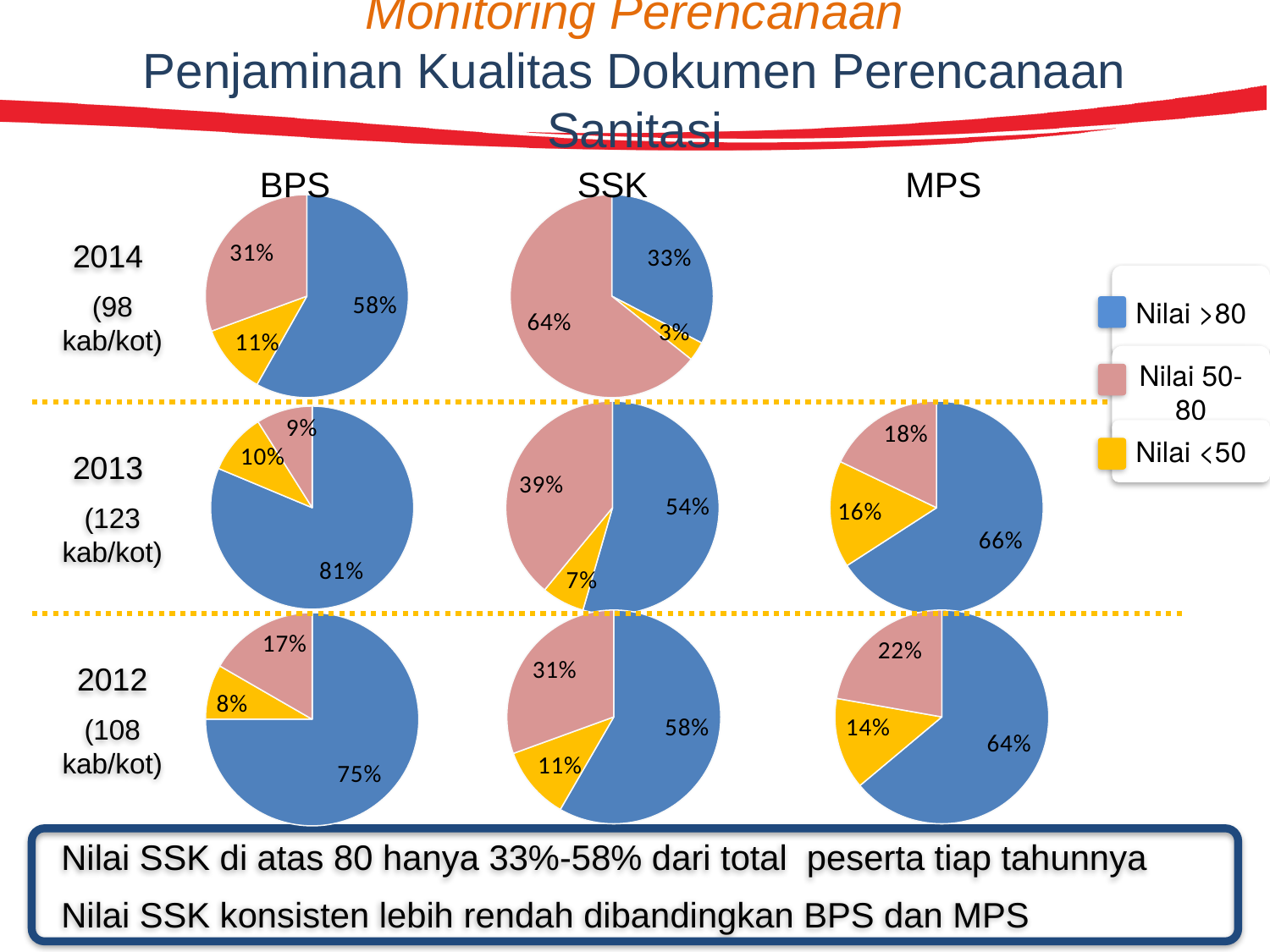

# Monitoring Perencanaan Penjaminan Kualitas Dokumen Perencanaan Sanitasi
BPS
SSK
MPS

### Chart

| Category | BPS |
|---|---|
| 80-100 | 0.581632653061225 |
| 60-80 | 0.112244897959184 |
| <60 | 0.306122448979592 |

### Chart

| Category | BPS |
|---|---|
| 80-100 | 0.326530612244898 |
| 60-80 | 0.0306122448979592 |
| <60 | 0.642857142857143 |
2014
(98 kab/kot)
Nilai >80

Nilai 50-80

### Chart

| Category | BPS | BPS |
|---|---|---|
| 80-100 | 0.813008130081301 | 0.544715447154472 |
| 60-80 | 0.0975609756097561 | 0.0650406504065041 |
| <60 | 0.0894308943089431 | 0.390243902439024 |

### Chart

| Category | BPS | BPS |
|---|---|---|
| 80-100 | 0.813008130081301 | 0.658536585365853 |
| 60-80 | 0.0975609756097561 | 0.16260162601626 |
| <60 | 0.0894308943089431 | 0.178861788617886 |

### Chart

| Category | BPS |
|---|---|
| 80-100 | 0.813008130081301 |
| 60-80 | 0.0975609756097561 |
| <60 | 0.0894308943089431 |
Nilai <50
2013
(123 kab/kot)

### Chart

| Category | BPS |
|---|---|
| 80-100 | 0.583333333333333 |
| 60-80 | 0.111111111111111 |
| <60 | 0.305555555555556 |

### Chart

| Category | BPS |
|---|---|
| 80-100 | 0.638888888888889 |
| 60-80 | 0.138888888888889 |
| <60 | 0.222222222222222 |

### Chart

| Category | BPS |
|---|---|
| 80-100 | 0.75 |
| 60-80 | 0.0833333333333333 |
| <60 | 0.166666666666667 |
2012
(108 kab/kot)
Nilai SSK di atas 80 hanya 33%-58% dari total  peserta tiap tahunnya
Nilai SSK konsisten lebih rendah dibandingkan BPS dan MPS